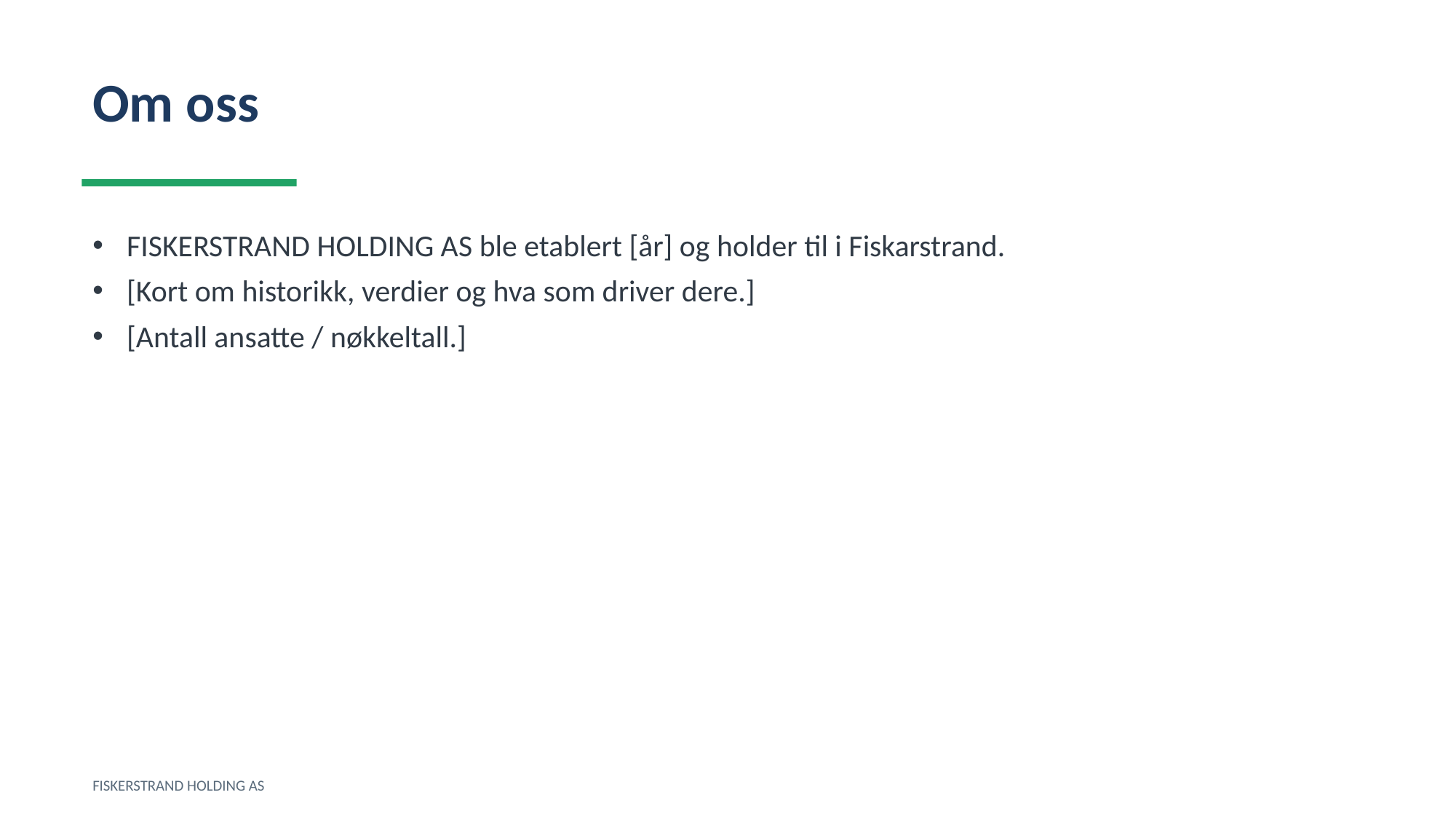

Om oss

FISKERSTRAND HOLDING AS ble etablert [år] og holder til i Fiskarstrand.
[Kort om historikk, verdier og hva som driver dere.]
[Antall ansatte / nøkkeltall.]
FISKERSTRAND HOLDING AS